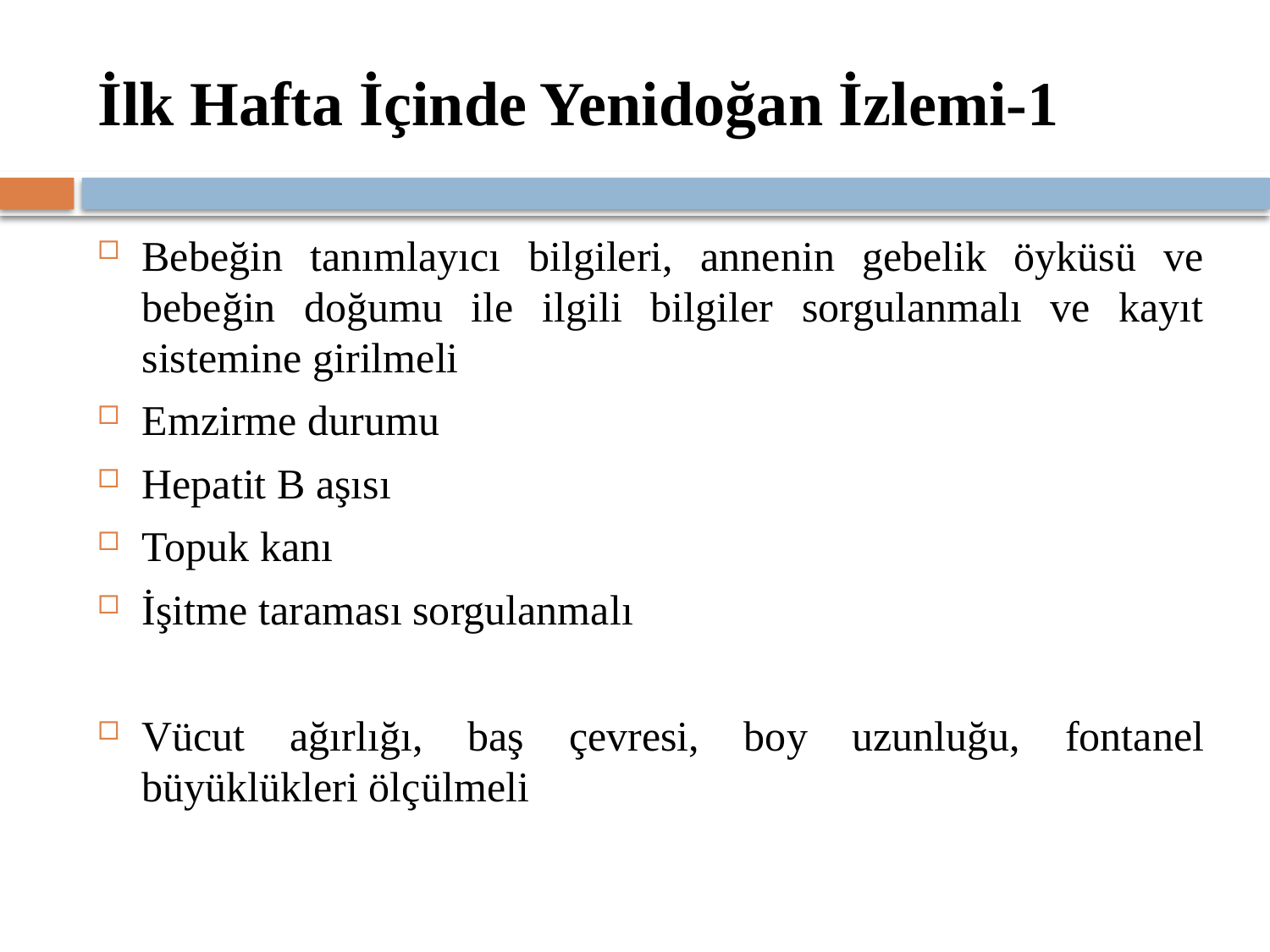

# İlk Hafta İçinde Yenidoğan İzlemi-1
Bebeğin tanımlayıcı bilgileri, annenin gebelik öyküsü ve bebeğin doğumu ile ilgili bilgiler sorgulanmalı ve kayıt sistemine girilmeli
Emzirme durumu
Hepatit B aşısı
Topuk kanı
İşitme taraması sorgulanmalı

Vücut ağırlığı, baş çevresi, boy uzunluğu, fontanel büyüklükleri ölçülmeli